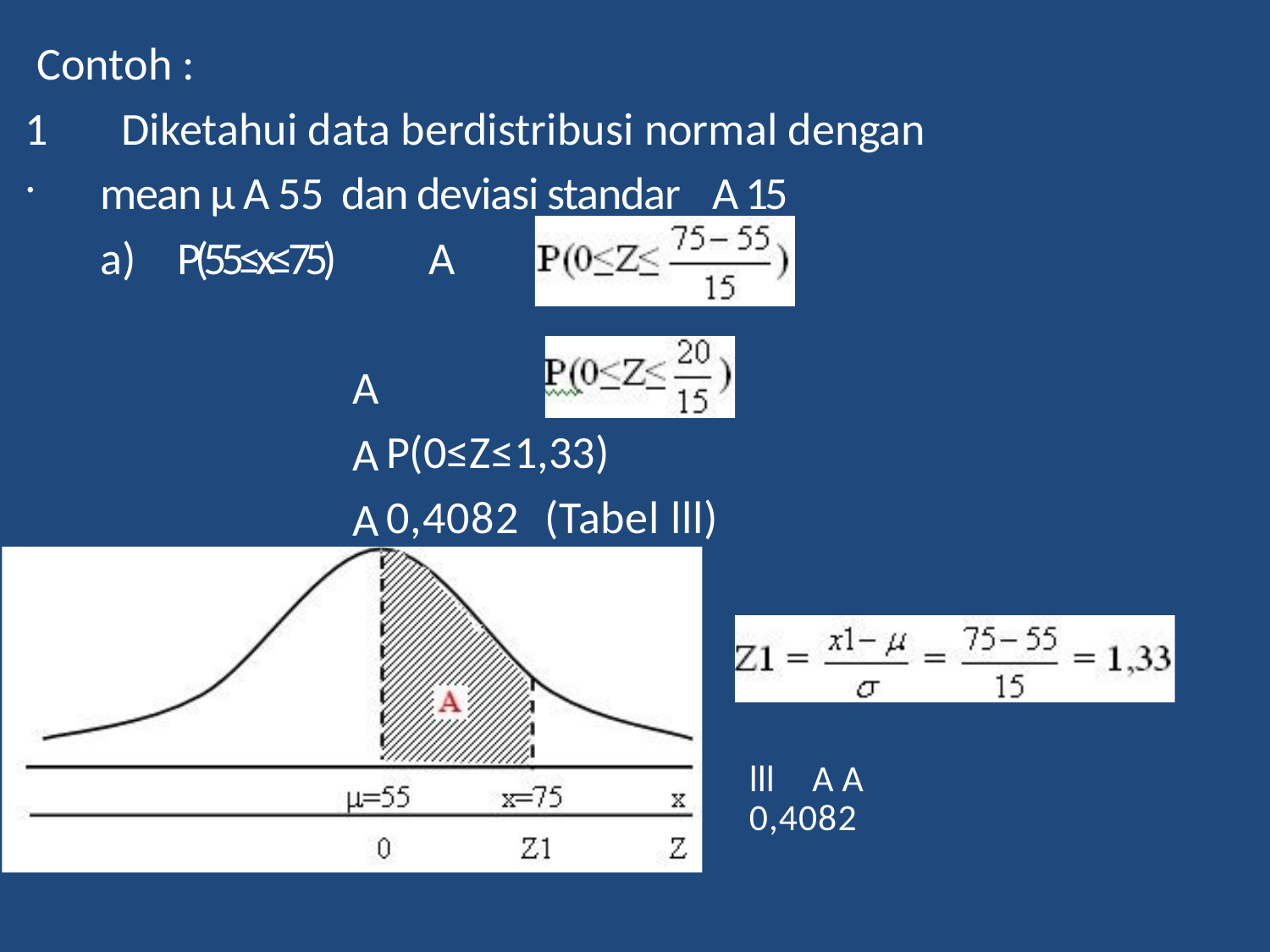

Contoh :
1.
Diketahui data berdistribusi normal dengan
mean μ A 55  dan deviasi standar
A
15

a)
P(55≤x≤75)
A

A
A A
P(0≤Z≤1,33)
0,4082
(Tabel
lll)
Atau
Tabel

lll    A A 0,4082